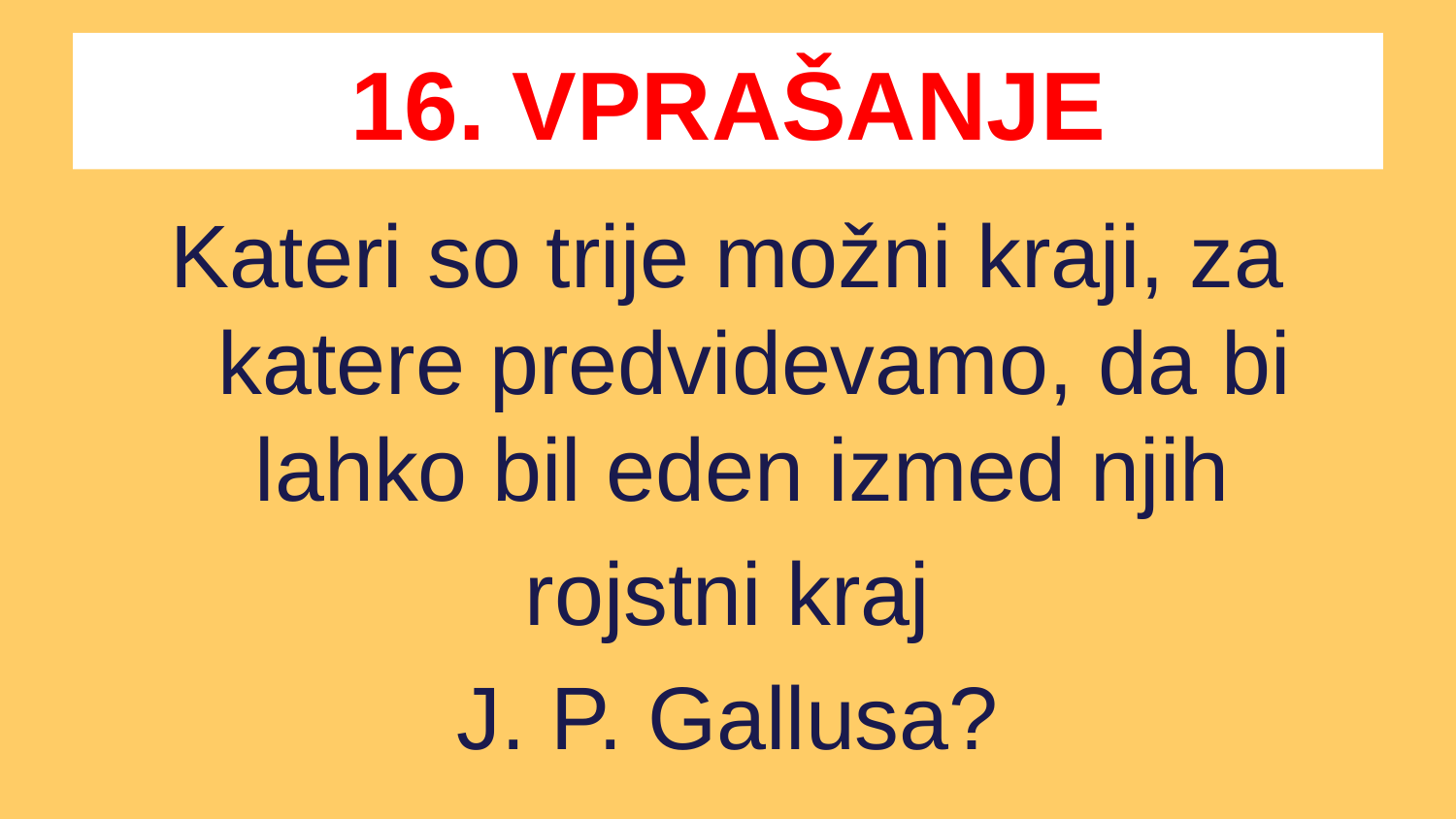

# 16. VPRAŠANJE
Kateri so trije možni kraji, za katere predvidevamo, da bi lahko bil eden izmed njih
rojstni kraj
J. P. Gallusa?